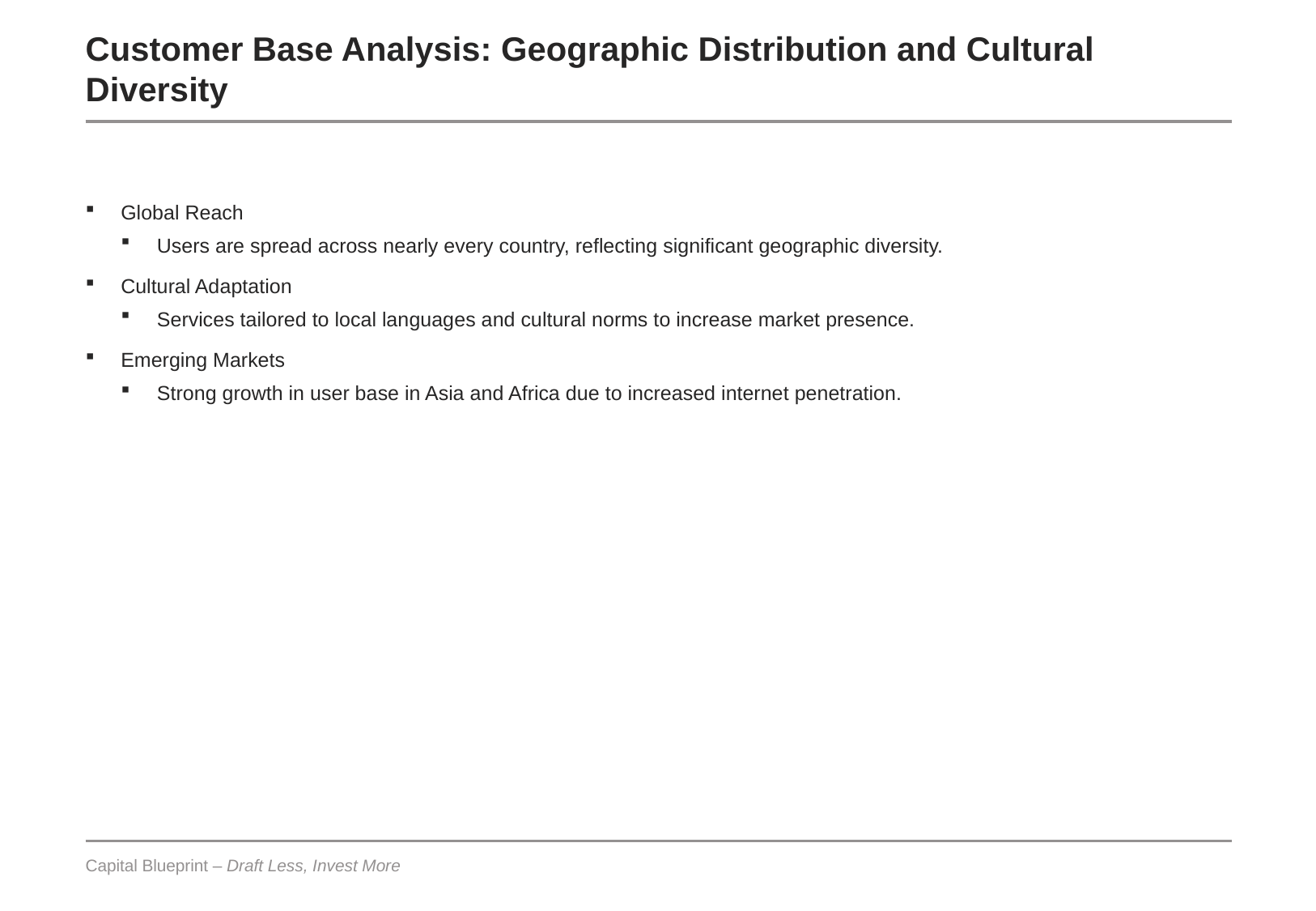

# Customer Base Analysis: Geographic Distribution and Cultural Diversity

Global Reach
Users are spread across nearly every country, reflecting significant geographic diversity.
Cultural Adaptation
Services tailored to local languages and cultural norms to increase market presence.
Emerging Markets
Strong growth in user base in Asia and Africa due to increased internet penetration.